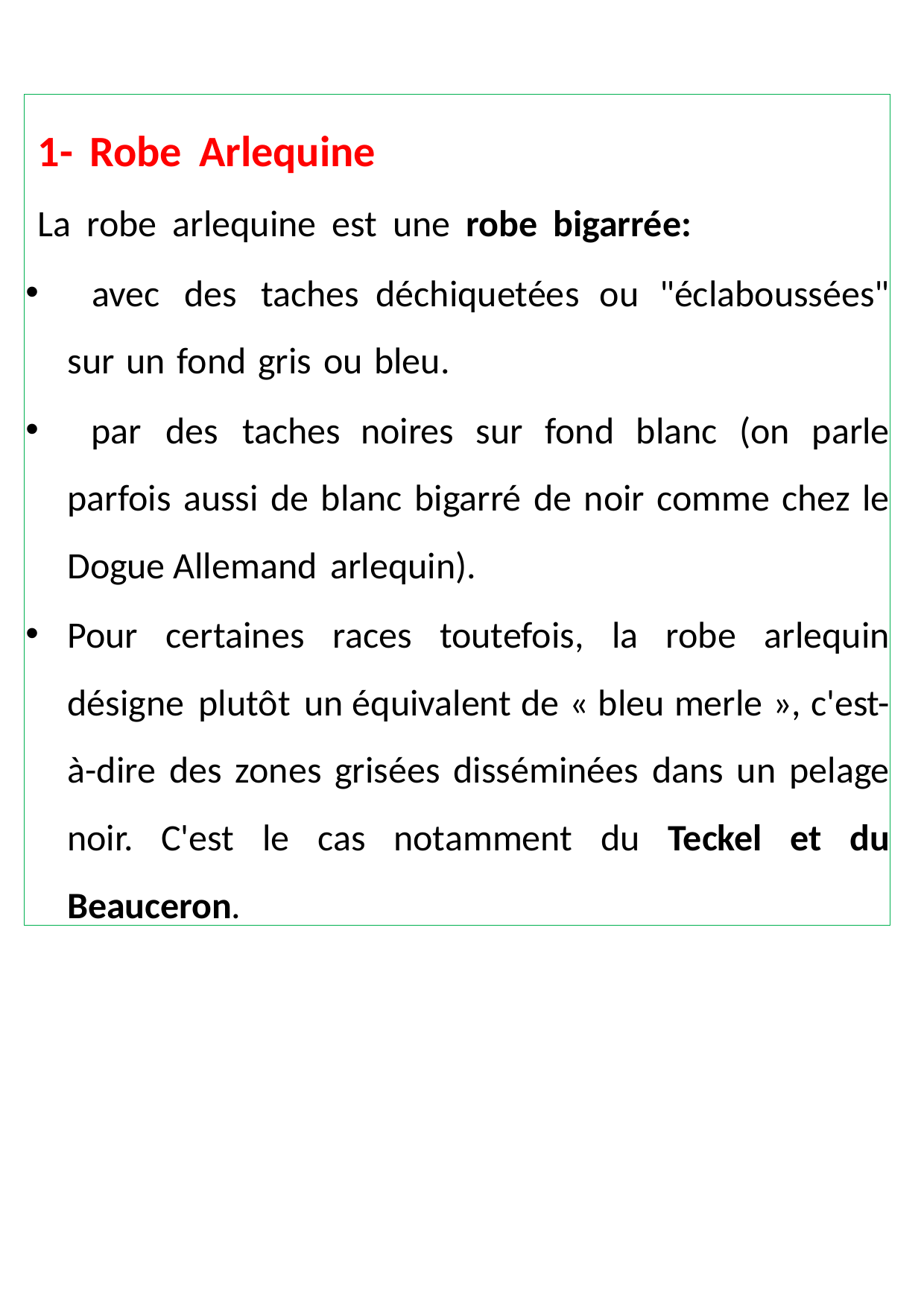

1- Robe Arlequine
La robe arlequine est une robe bigarrée:
 avec des taches déchiquetées ou "éclaboussées" sur un fond gris ou bleu.
 par des taches noires sur fond blanc (on parle parfois aussi de blanc bigarré de noir comme chez le Dogue Allemand arlequin).
Pour certaines races toutefois, la robe arlequin désigne plutôt un équivalent de « bleu merle », c'est-à-dire des zones grisées disséminées dans un pelage noir. C'est le cas notamment du Teckel et du Beauceron.